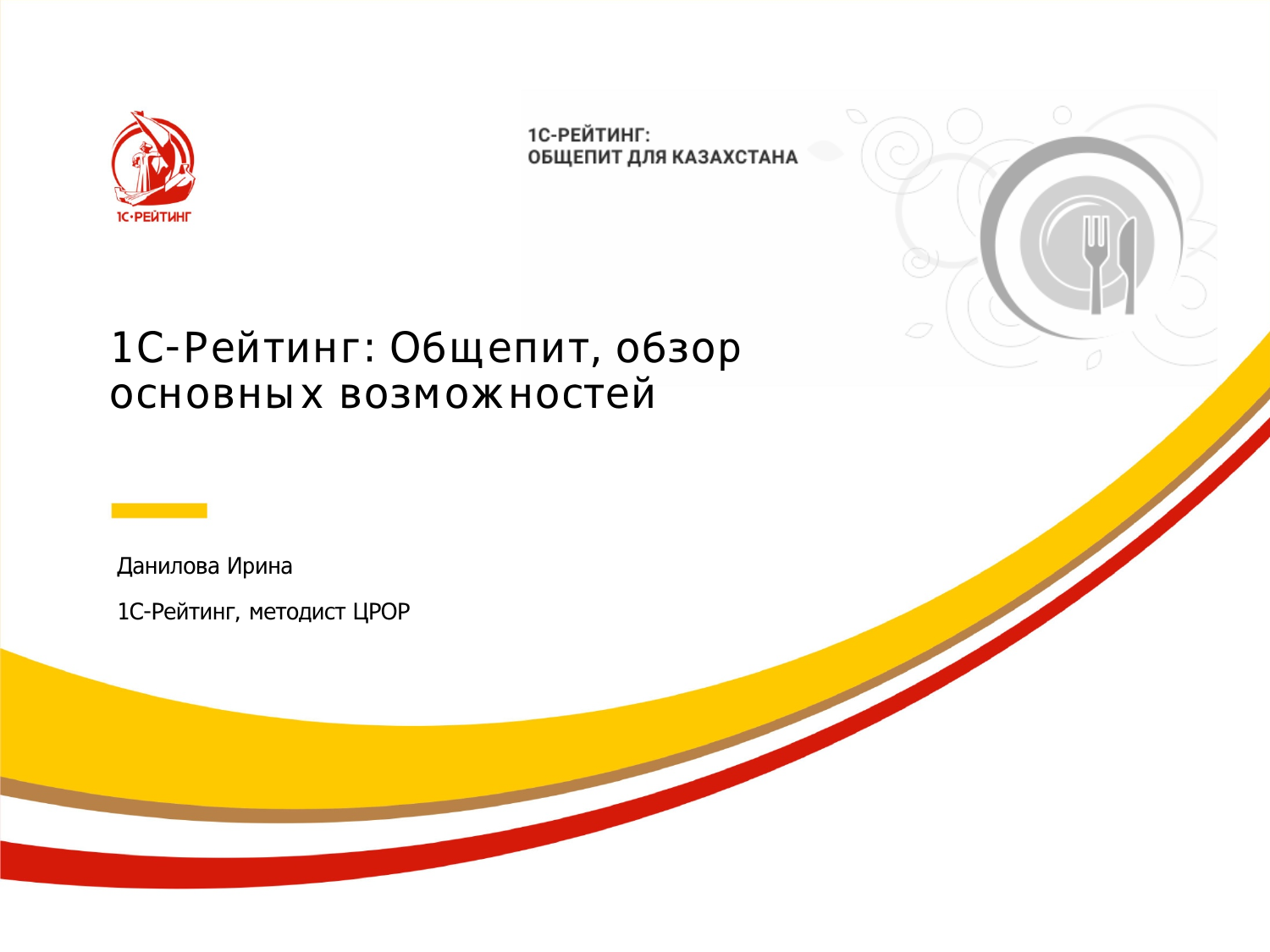

# 1С-Рейтинг: Общепит, обзор основных возможностей
Данилова Ирина
1С-Рейтинг, методист ЦРОР